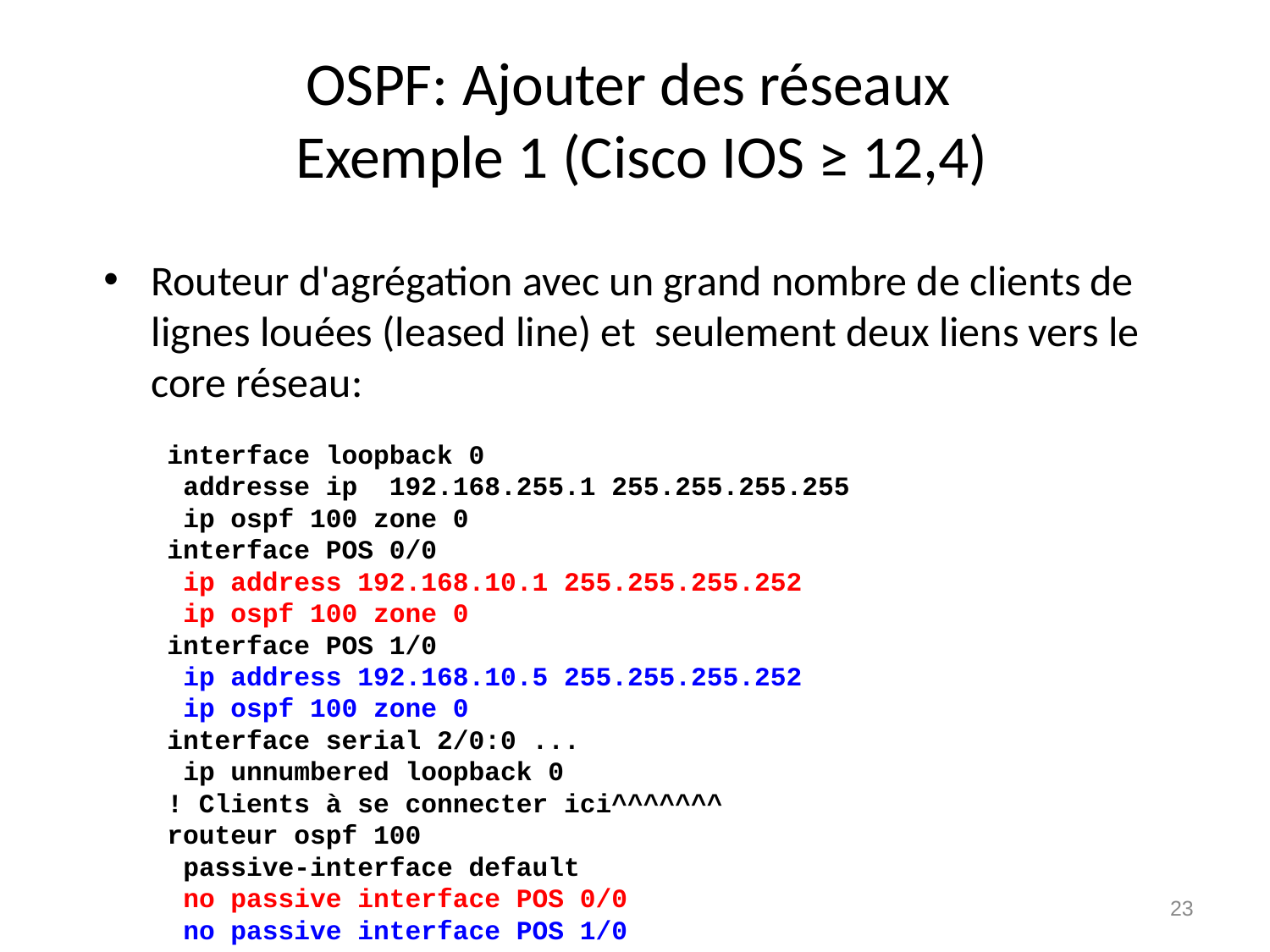

# OSPF: Ajouter des réseaux Exemple 1 (Cisco IOS ≥ 12,4)
Routeur d'agrégation avec un grand nombre de clients de lignes louées (leased line) et  seulement deux liens vers le core réseau:

interface loopback 0
 addresse ip  192.168.255.1 255.255.255.255
 ip ospf 100 zone 0
interface POS 0/0
 ip address 192.168.10.1 255.255.255.252
 ip ospf 100 zone 0
interface POS 1/0
 ip address 192.168.10.5 255.255.255.252
 ip ospf 100 zone 0
interface serial 2/0:0 ...
 ip unnumbered loopback 0
! Clients à se connecter ici^^^^^^^
routeur ospf 100
 passive-interface default
 no passive interface POS 0/0
 no passive interface POS 1/0
23